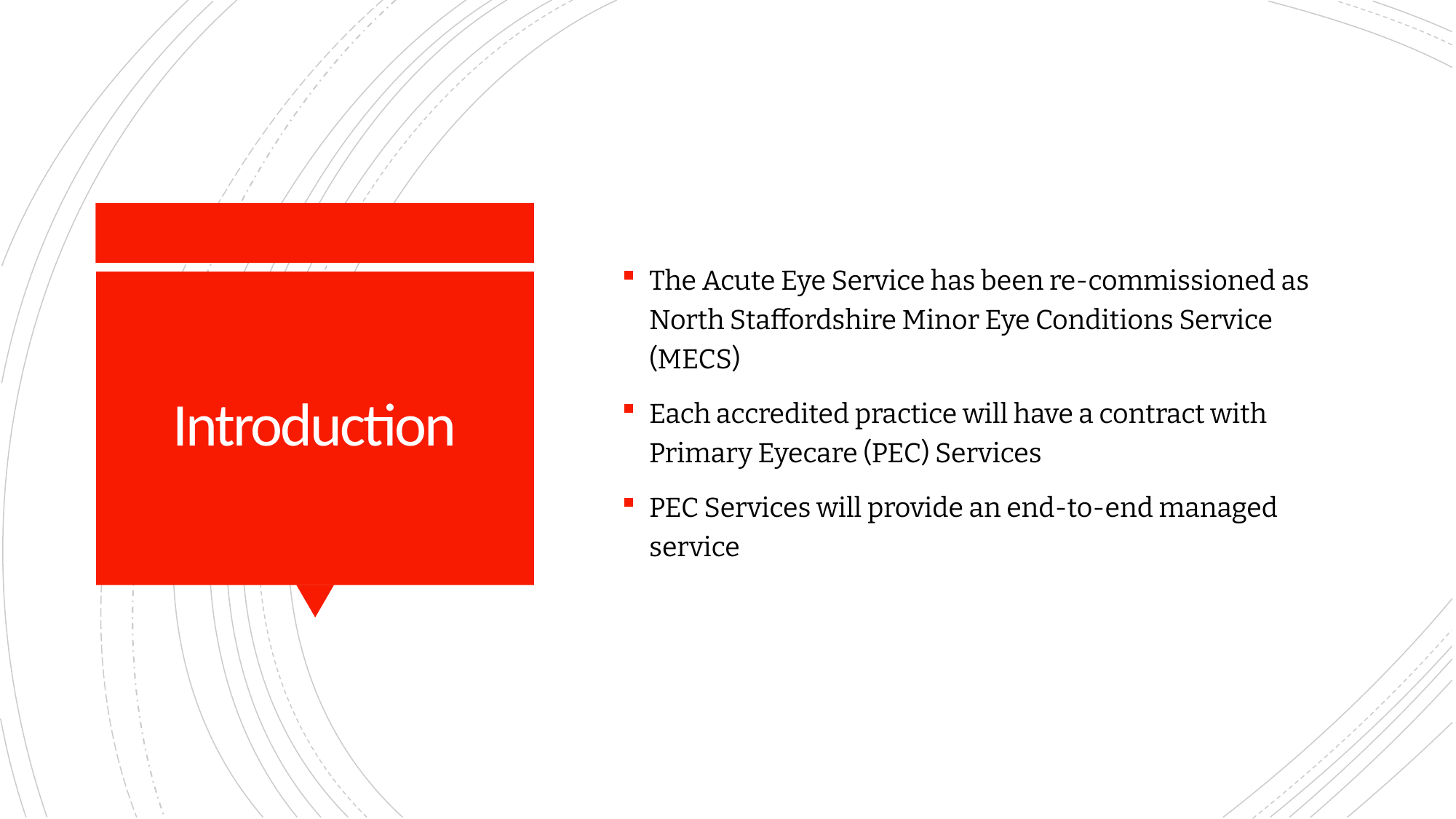

The Acute Eye Service has been re-commissioned as North Staffordshire Minor Eye Conditions Service (MECS)
Each accredited practice will have a contract with Primary Eyecare (PEC) Services
PEC Services will provide an end-to-end managed service
# Introduction